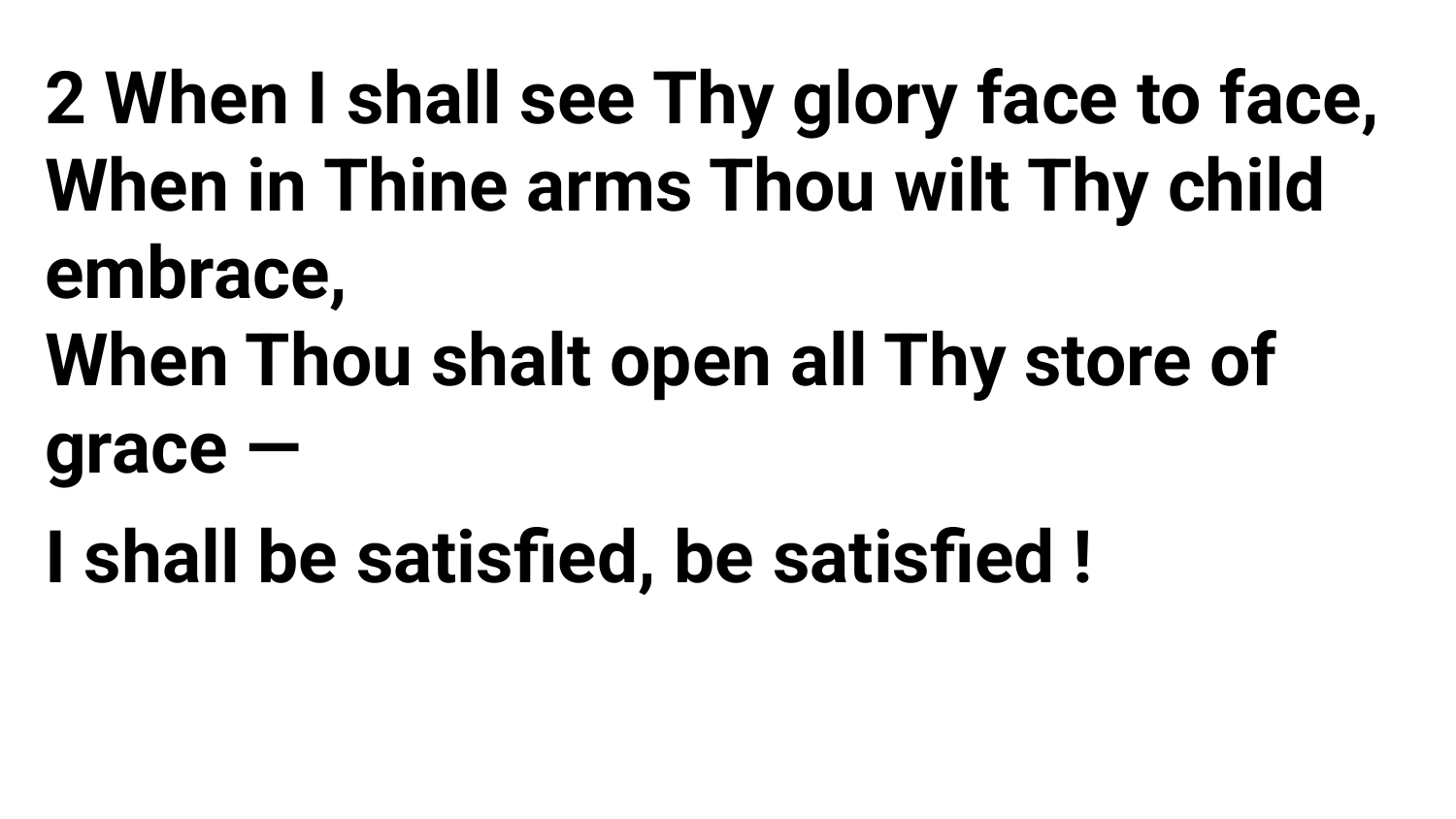

2 When I shall see Thy glory face to face,
When in Thine arms Thou wilt Thy child embrace,
When Thou shalt open all Thy store of grace —
I shall be satisfied, be satisfied !